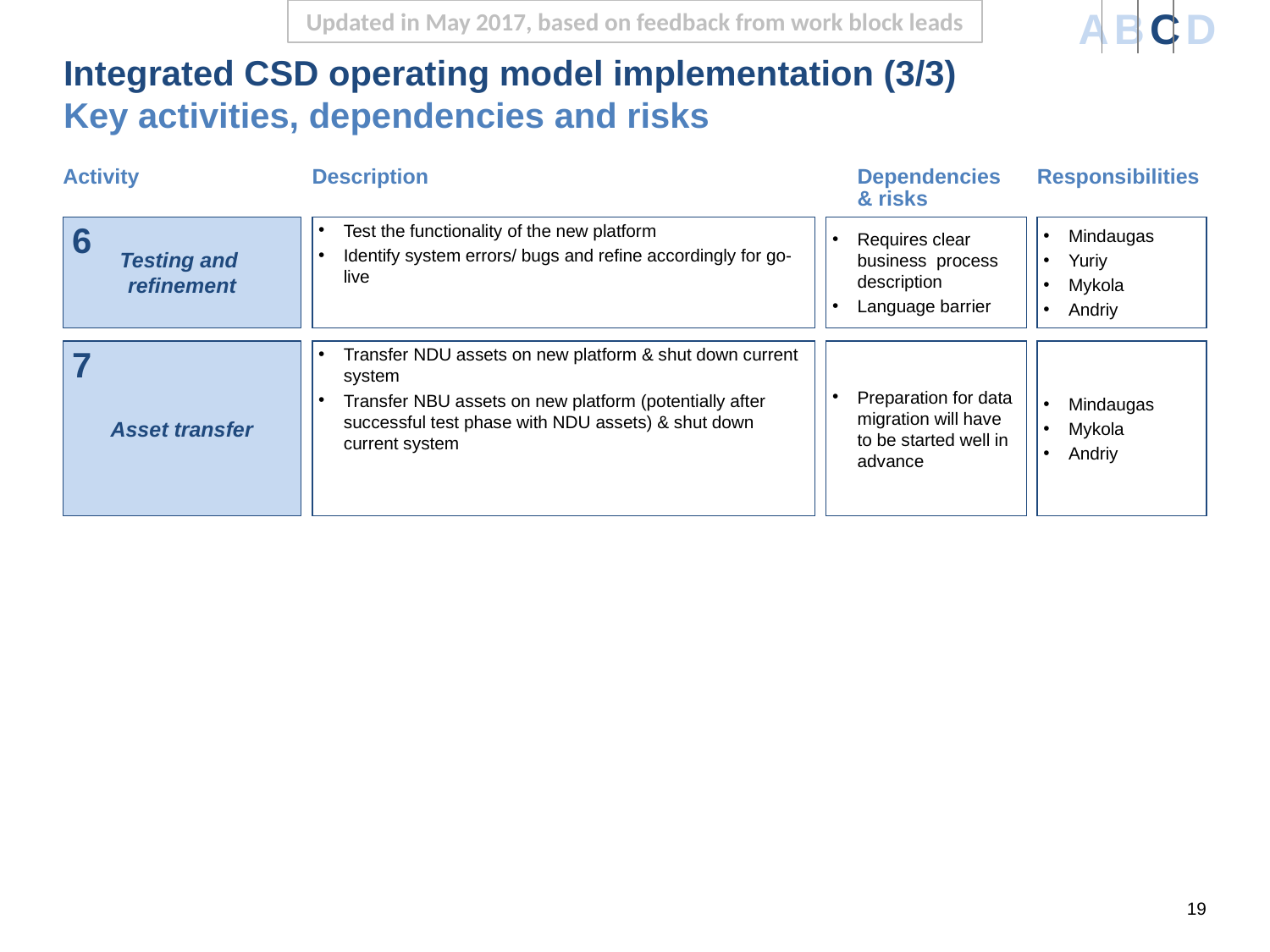

Updated in May 2017, based on feedback from work block leads
| A | B | C | D |
| --- | --- | --- | --- |
# Integrated CSD operating model implementation (3/3) Key activities, dependencies and risks
Activity
Description
Dependencies
& risks
Responsibilities
Testing and
refinement
Requires clear business  process description
Language barrier
Mindaugas
Yuriy
Mykola
Andriy
Test the functionality of the new platform
Identify system errors/ bugs and refine accordingly for go-live
6
Transfer NDU assets on new platform & shut down current system
Transfer NBU assets on new platform (potentially after successful test phase with NDU assets) & shut down current system
Mindaugas
Mykola
Andriy
Asset transfer
Preparation for data migration will have to be started well in advance
7